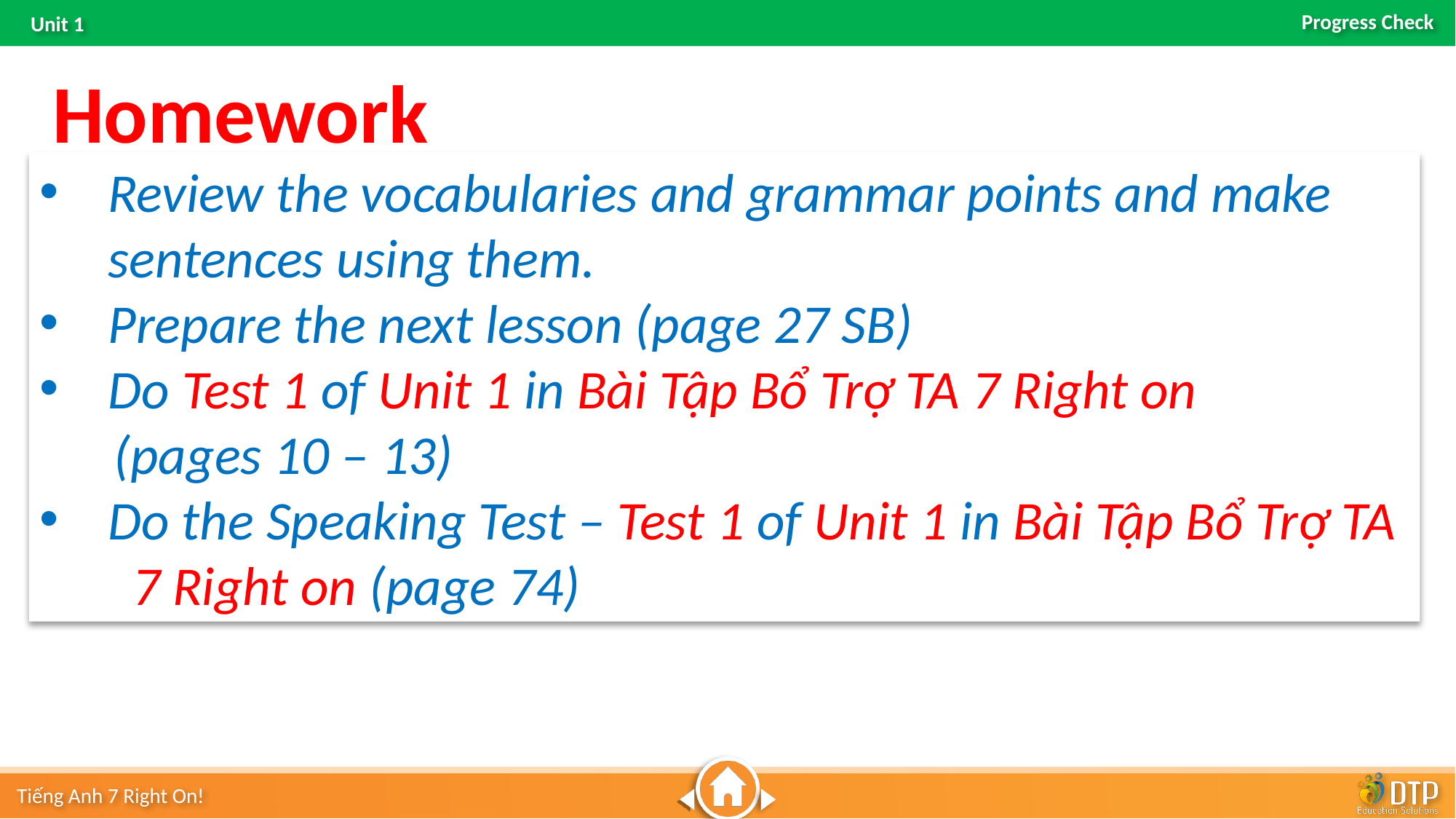

Homework
Review the vocabularies and grammar points and make sentences using them.
Prepare the next lesson (page 27 SB)
Do Test 1 of Unit 1 in Bài Tập Bổ Trợ TA 7 Right on
      (pages 10 – 13)
Do the Speaking Test – Test 1 of Unit 1 in Bài Tập Bổ Trợ TA    7 Right on (page 74)